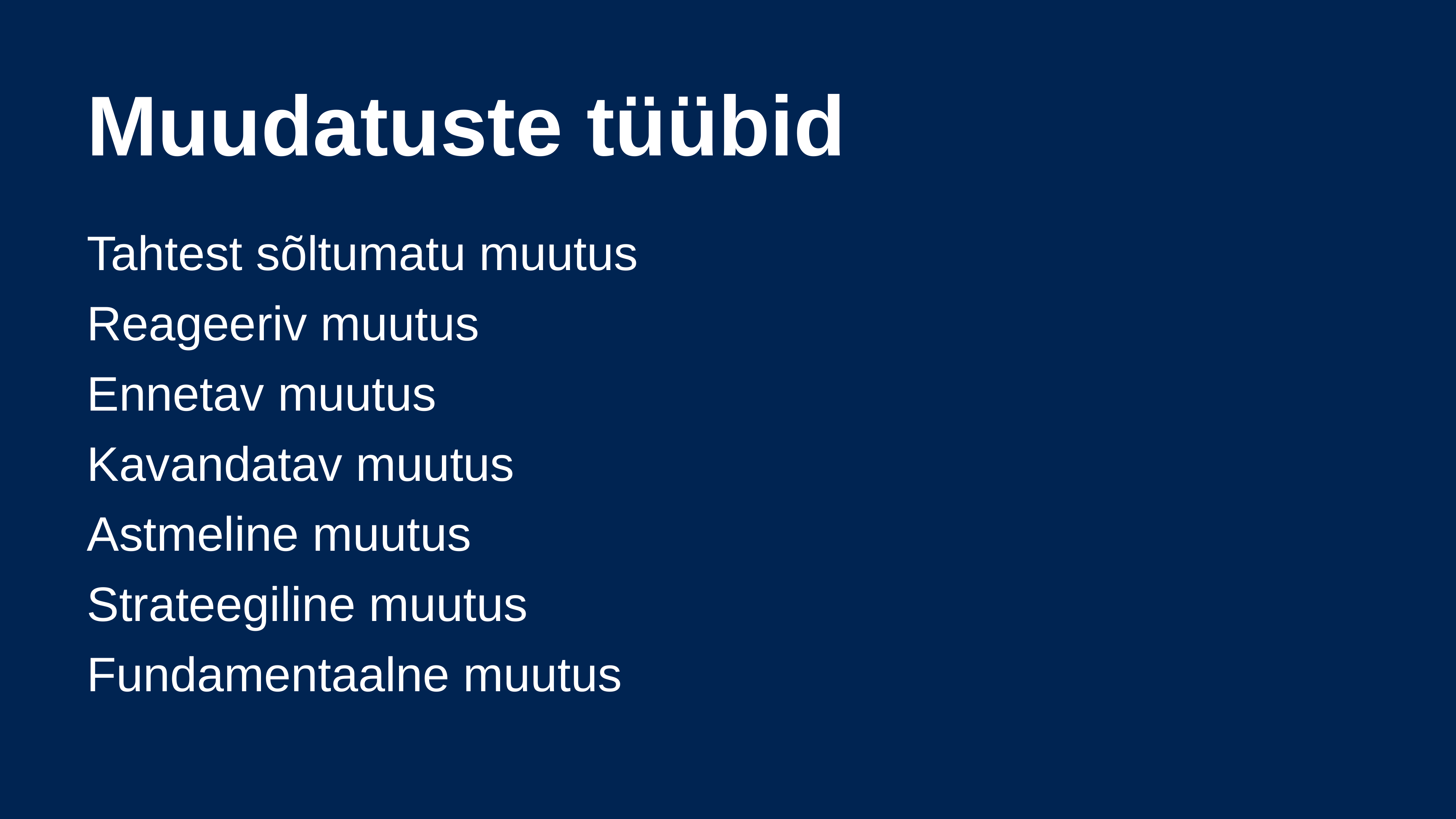

# Muudatuste tüübid
Tahtest sõltumatu muutus
Reageeriv muutus
Ennetav muutus
Kavandatav muutus
Astmeline muutus
Strateegiline muutus
Fundamentaalne muutus